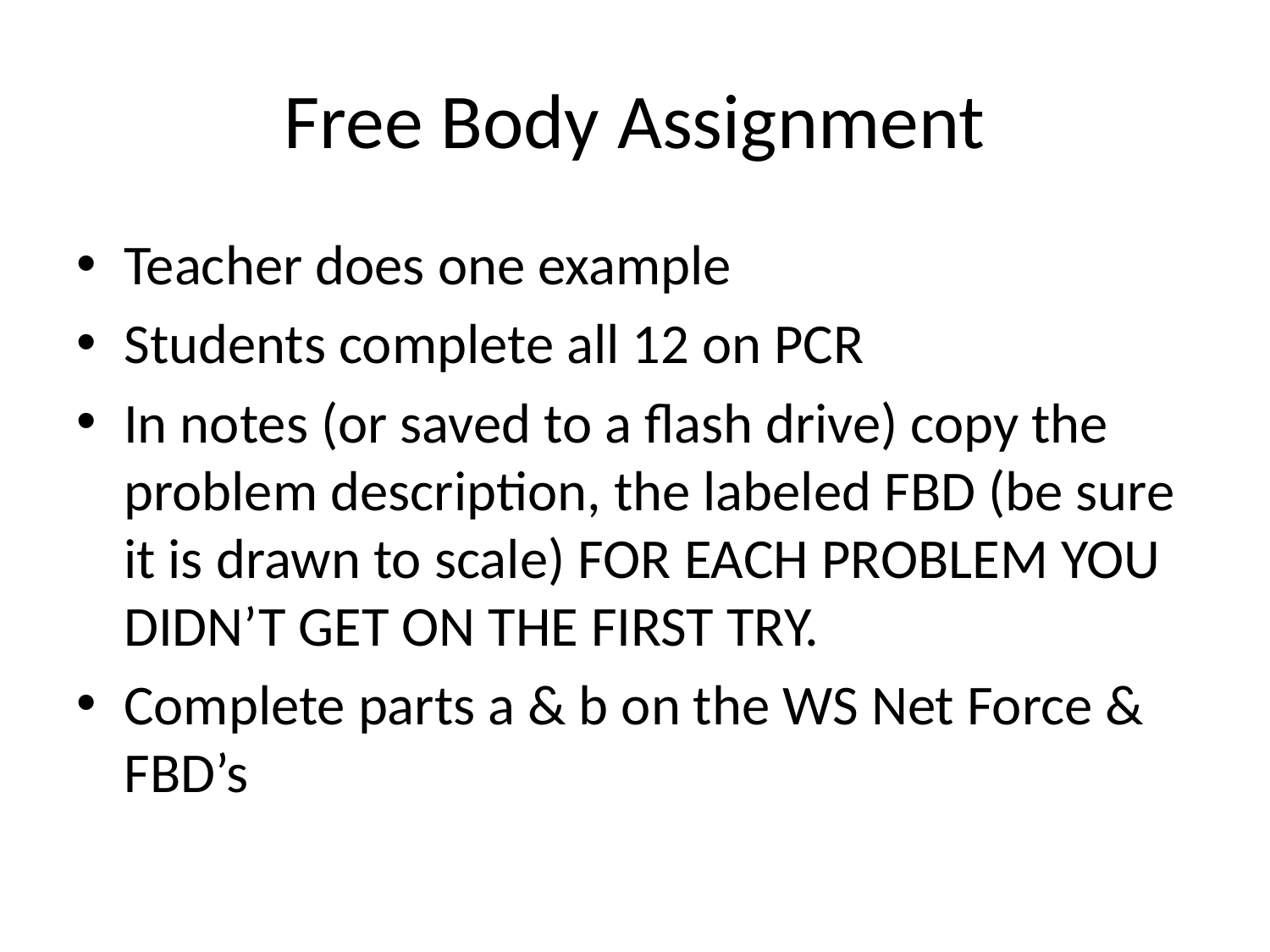

# Free Body Assignment
Teacher does one example
Students complete all 12 on PCR
In notes (or saved to a flash drive) copy the problem description, the labeled FBD (be sure it is drawn to scale) FOR EACH PROBLEM YOU DIDN’T GET ON THE FIRST TRY.
Complete parts a & b on the WS Net Force & FBD’s